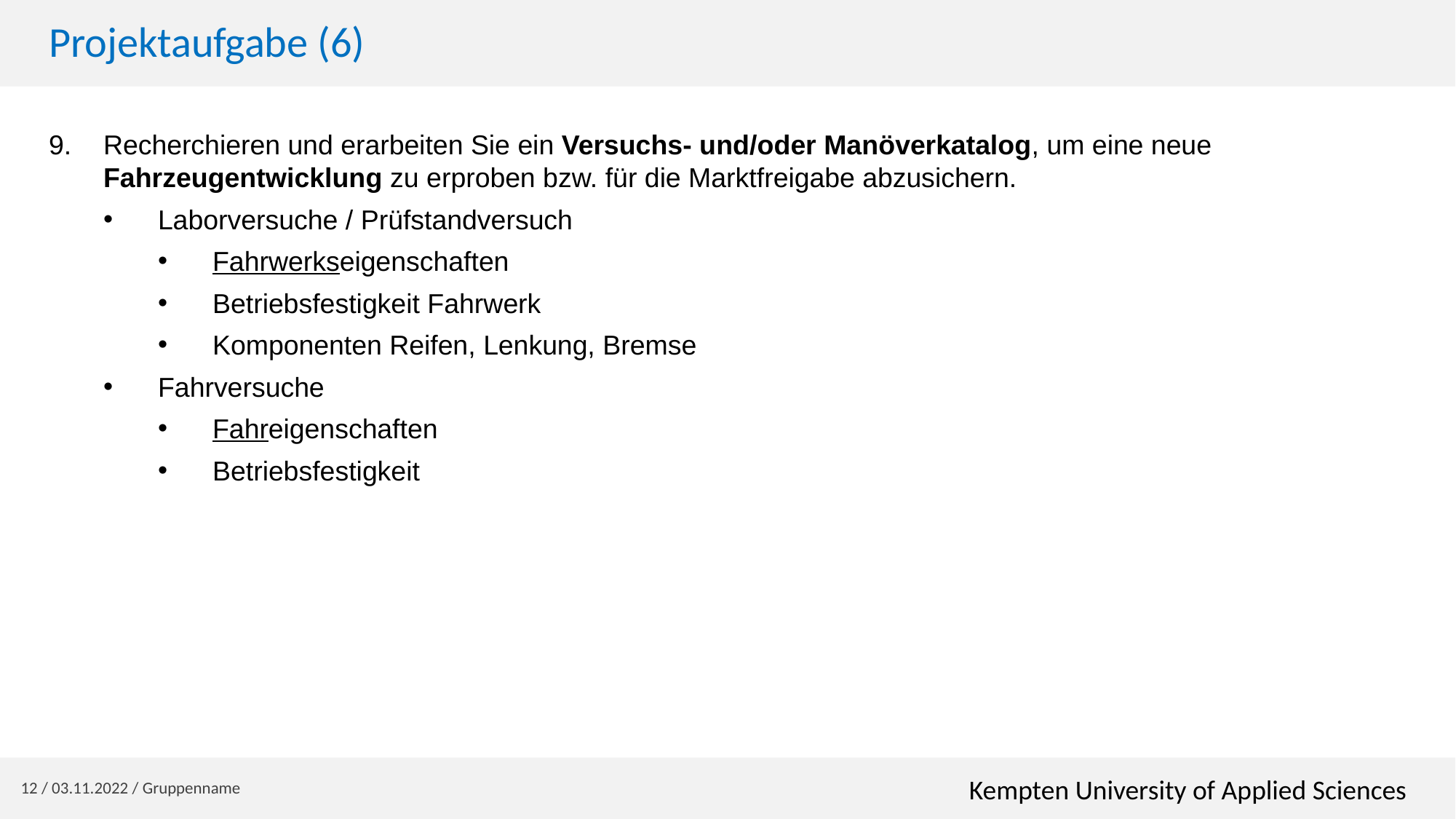

# Projektaufgabe (6)
Recherchieren und erarbeiten Sie ein Versuchs- und/oder Manöverkatalog, um eine neue Fahrzeugentwicklung zu erproben bzw. für die Marktfreigabe abzusichern.
Laborversuche / Prüfstandversuch
Fahrwerkseigenschaften
Betriebsfestigkeit Fahrwerk
Komponenten Reifen, Lenkung, Bremse
Fahrversuche
Fahreigenschaften
Betriebsfestigkeit